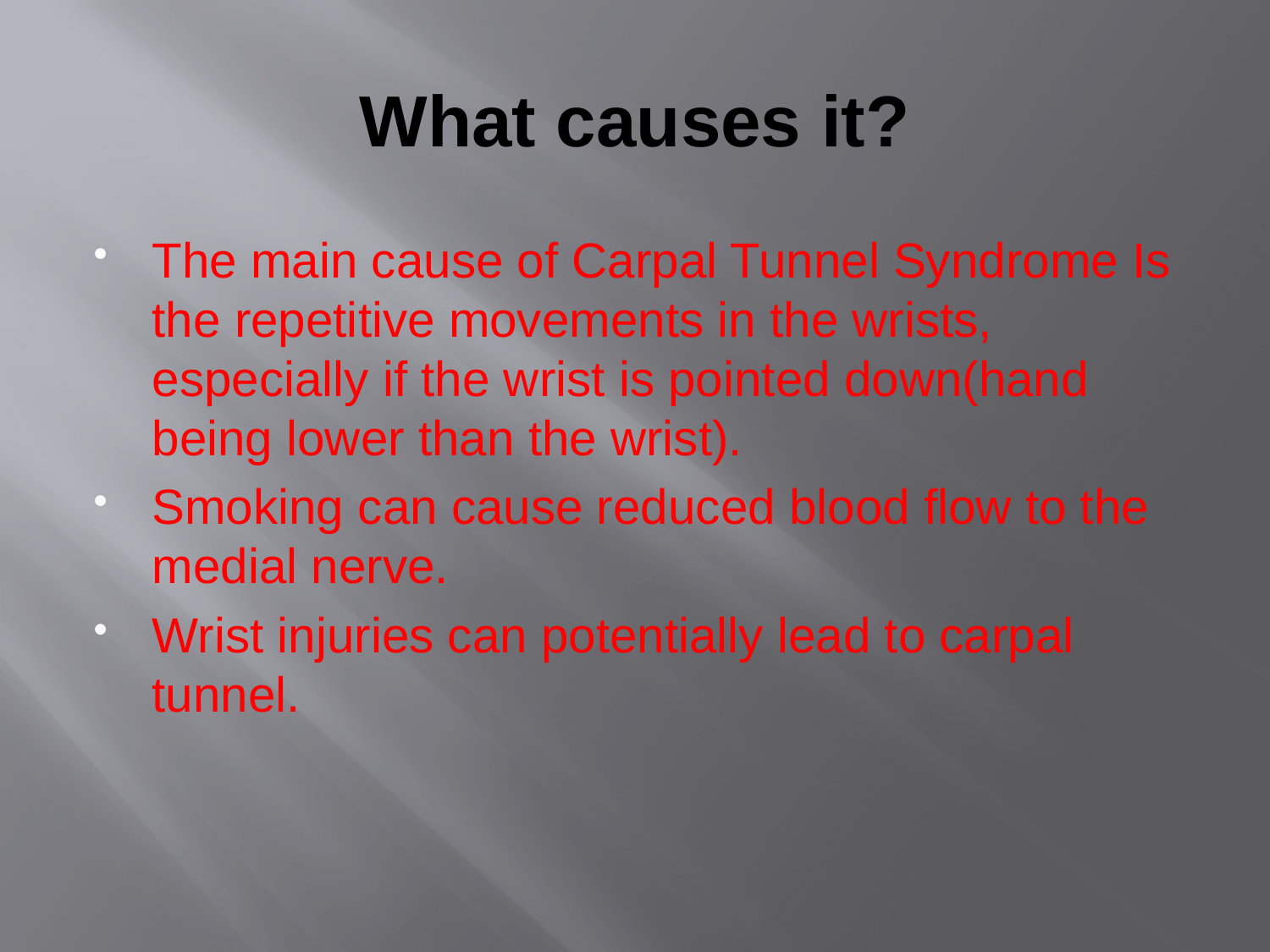

# What causes it?
The main cause of Carpal Tunnel Syndrome Is the repetitive movements in the wrists, especially if the wrist is pointed down(hand being lower than the wrist).
Smoking can cause reduced blood flow to the medial nerve.
Wrist injuries can potentially lead to carpal tunnel.